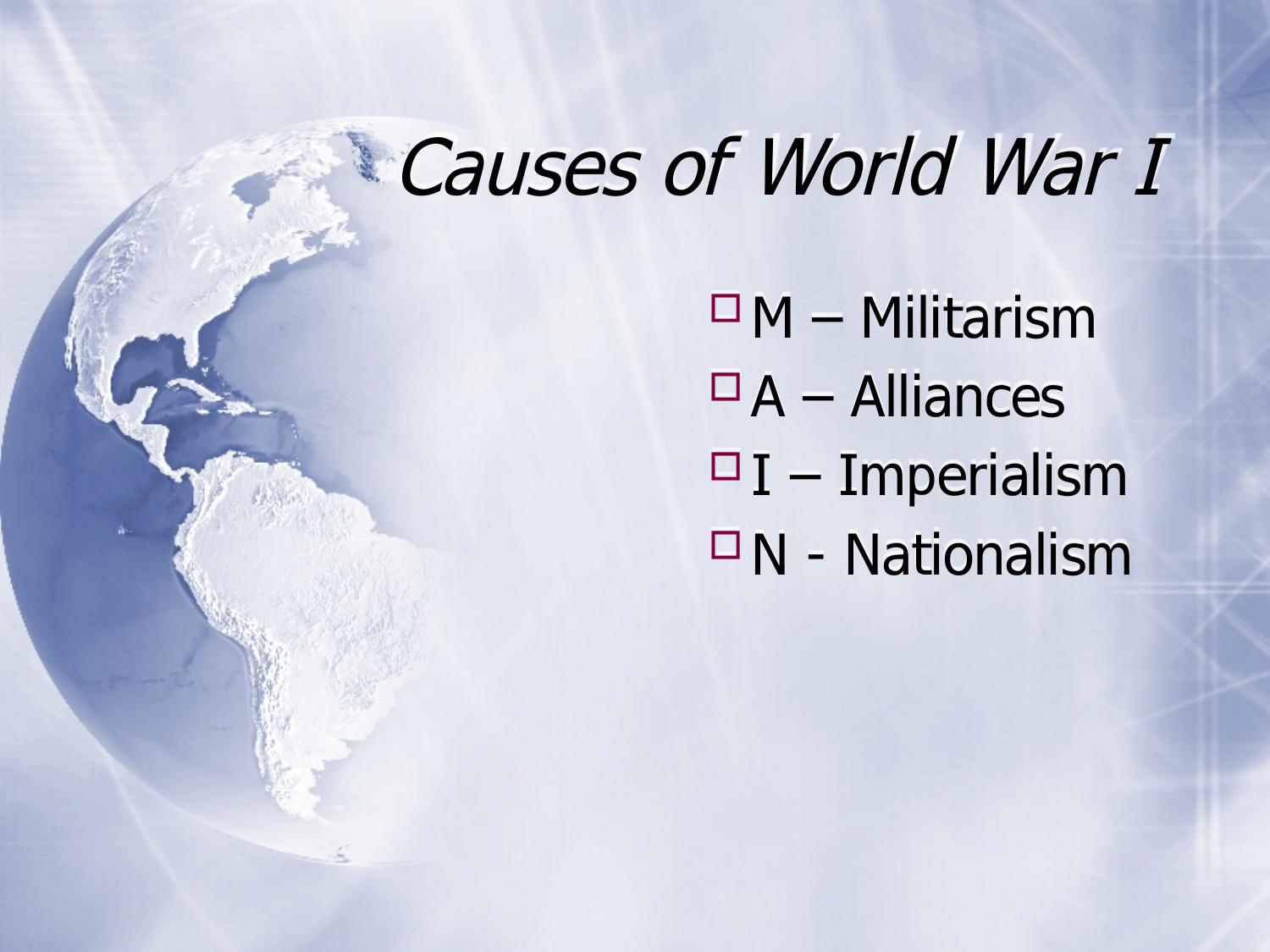

# Causes of World War I
M – Militarism
A – Alliances
I – Imperialism
N - Nationalism